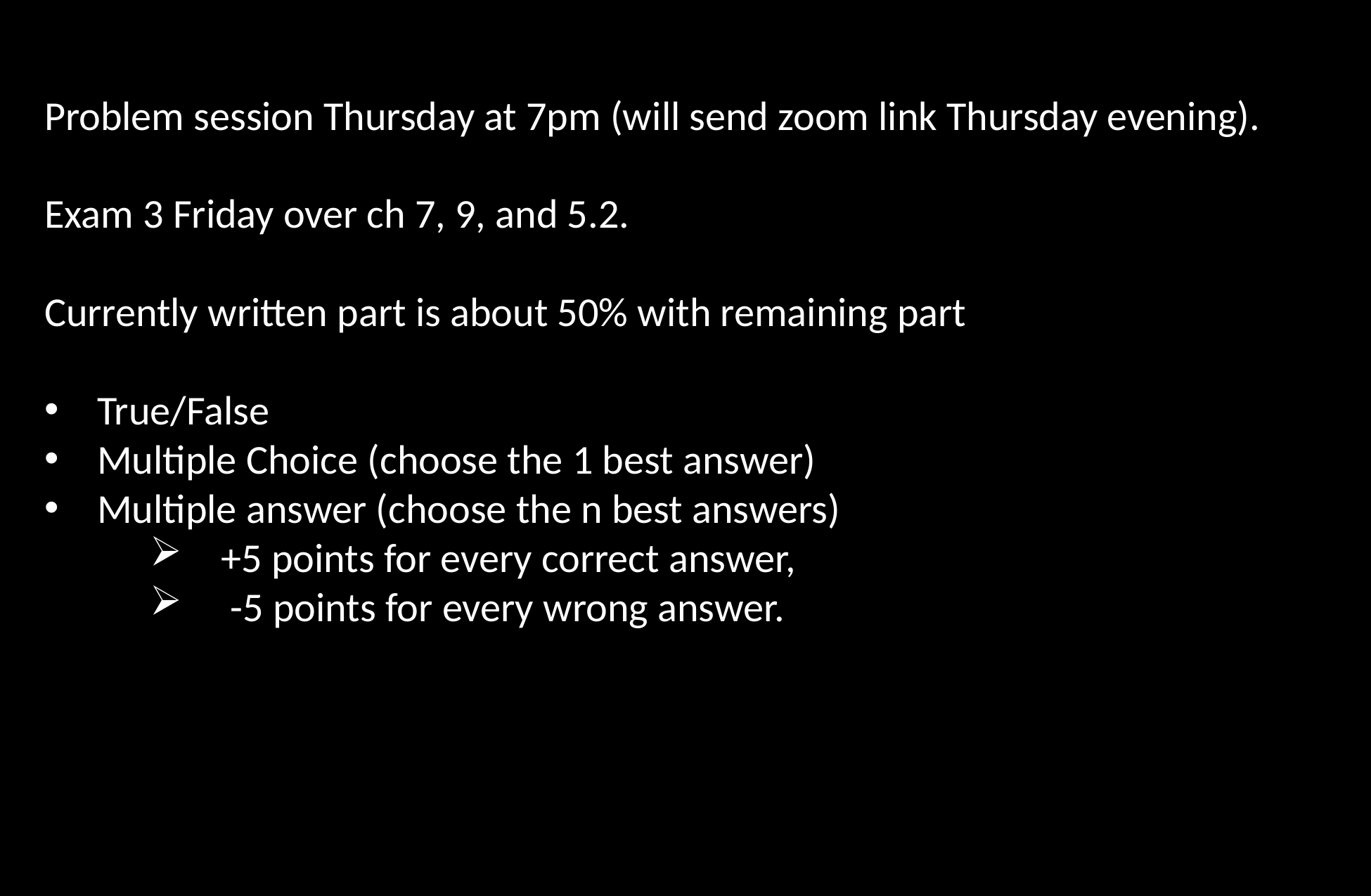

Problem session Thursday at 7pm (will send zoom link Thursday evening).

Exam 3 Friday over ch 7, 9, and 5.2.

Currently written part is about 50% with remaining part

True/False
Multiple Choice (choose the 1 best answer)
Multiple answer (choose the n best answers)
  +5 points for every correct answer,
   -5 points for every wrong answer.